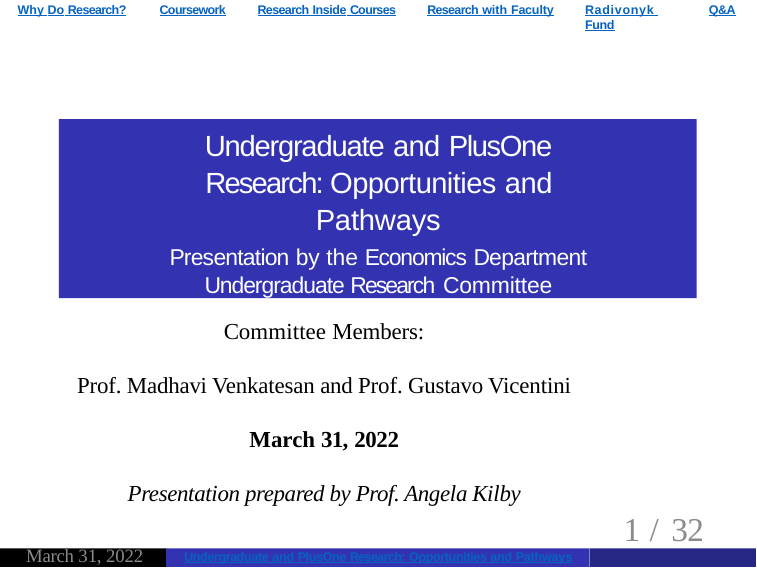

Why Do Research?
Coursework
Research Inside Courses
Research with Faculty
Radivonyk Fund
Q&A
Undergraduate and PlusOne Research: Opportunities and Pathways
Presentation by the Economics Department Undergraduate Research Committee
Committee Members:
Prof. Madhavi Venkatesan and Prof. Gustavo Vicentini
March 31, 2022
Presentation prepared by Prof. Angela Kilby
1 / 32

Undergraduate and PlusOne Research: Opportunities and Pathways
March 31, 2022